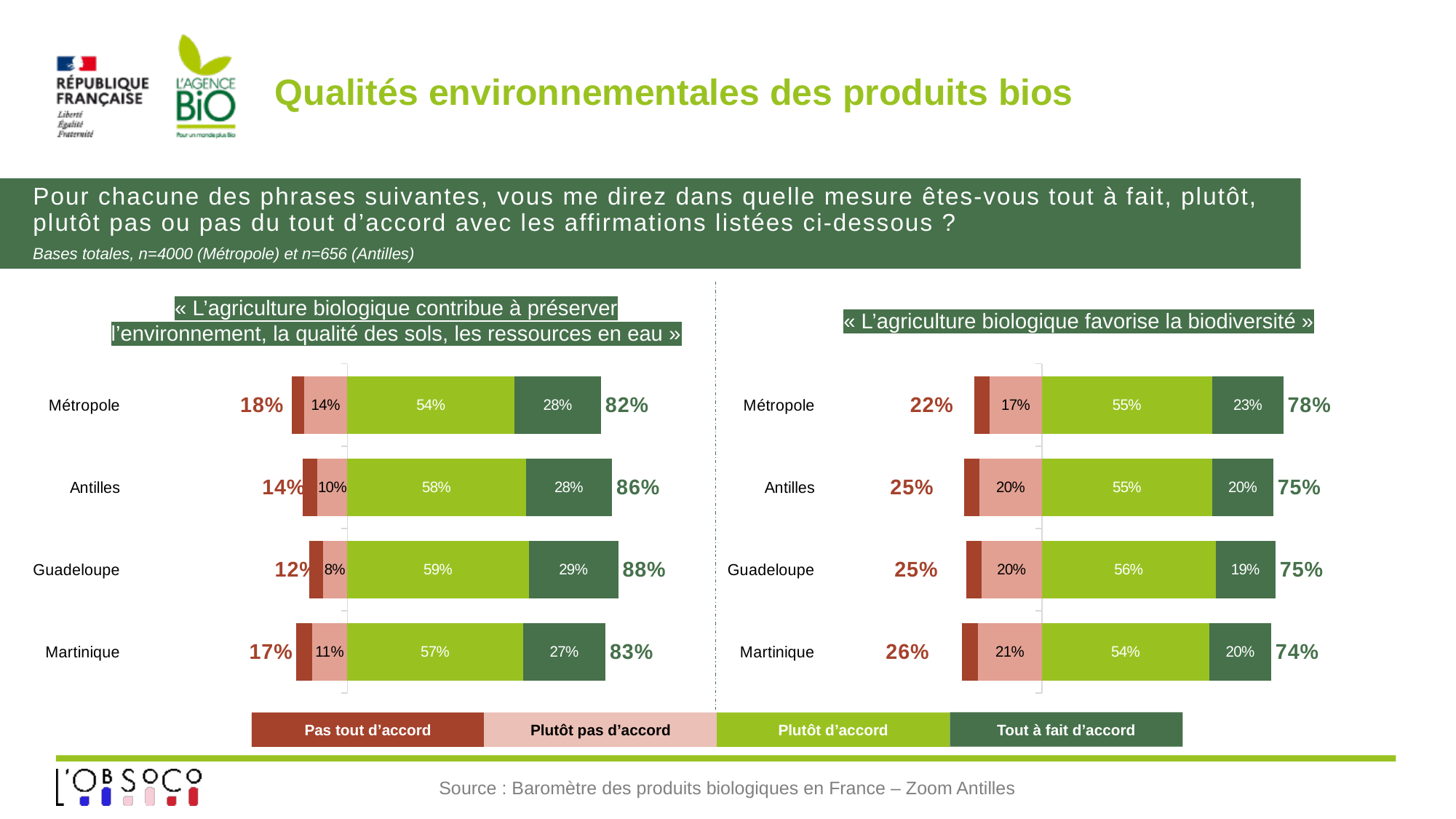

# Qualités environnementales des produits bios
Pour chacune des phrases suivantes, vous me direz dans quelle mesure êtes-vous tout à fait, plutôt, plutôt pas ou pas du tout d’accord avec les affirmations listées ci-dessous ?
Bases totales, n=4000 (Métropole) et n=656 (Antilles)
« L’agriculture biologique contribue à préserver l’environnement, la qualité des sols, les ressources en eau »
« L’agriculture biologique favorise la biodiversité »

### Chart

| Category | Plutôt d’accord | Tout à fait d’accord | Plutôt pas d’accord | Pas du tout d’accord | ST régulièrement | ST rarement |
|---|---|---|---|---|---|---|
| Métropole | 0.54 | 0.28 | -0.14 | -0.04 | 0.8200000000000001 | -0.18000000000000002 |
| Antilles | 0.5772648967995077 | 0.2782598163148759 | -0.09628430545009024 | -0.04819098143552587 | 0.8555247131143835 | -0.14447528688561612 |
| Guadeloupe | 0.5866393421354338 | 0.28920537082755204 | -0.07931428551454806 | -0.0448410015224659 | 0.8758447129629858 | -0.12415528703701395 |
| Martinique | 0.5676589836775084 | 0.26704400119694865 | -0.11367333822354674 | -0.051623676901994674 | 0.8347029848744572 | -0.1652970151255414 |

### Chart

| Category | Plutôt d’accord | Tout à fait d’accord | Plutôt pas d’accord | Pas du tout d’accord | ST régulièrement | ST rarement |
|---|---|---|---|---|---|---|
| Métropole | 0.55 | 0.23 | -0.17 | -0.05 | 0.78 | -0.22000000000000003 |
| Antilles | 0.5507946156905005 | 0.19691884969129492 | -0.20183695220800071 | -0.050449582410204113 | 0.7477134653817954 | -0.2522865346182048 |
| Guadeloupe | 0.5609589968203897 | 0.1937184568033633 | -0.19640461632628312 | -0.04891793004996339 | 0.754677453623753 | -0.2453225463762465 |
| Martinique | 0.5403792621870325 | 0.20019826462584148 | -0.2074034198398835 | -0.05201905334724084 | 0.7405775268128739 | -0.25942247318712436 |
Tout à fait d’accord
Pas tout d’accord
Plutôt pas d’accord
Plutôt d’accord